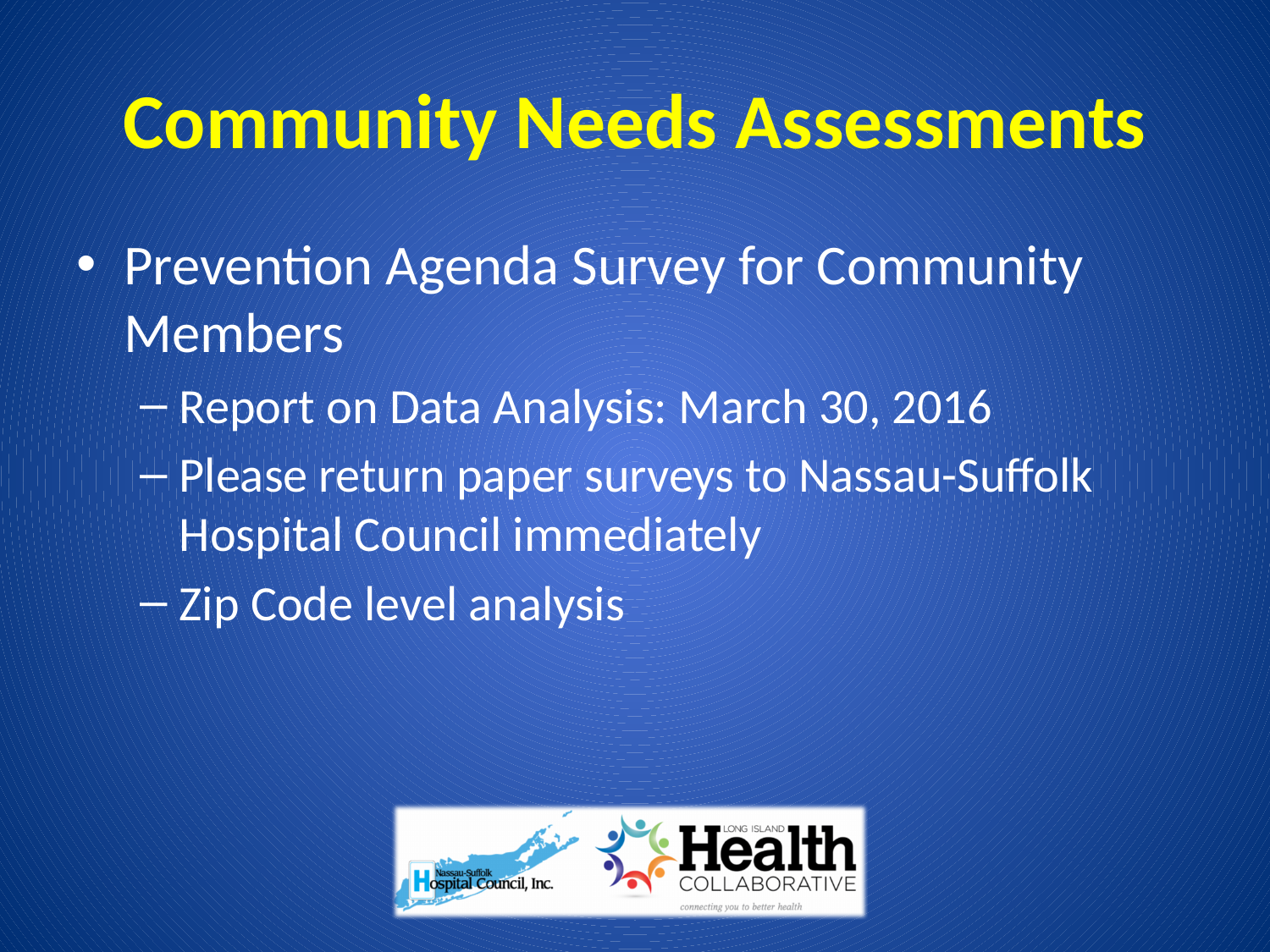

# Community Needs Assessments
Prevention Agenda Survey for Community Members
Report on Data Analysis: March 30, 2016
Please return paper surveys to Nassau-Suffolk Hospital Council immediately
Zip Code level analysis